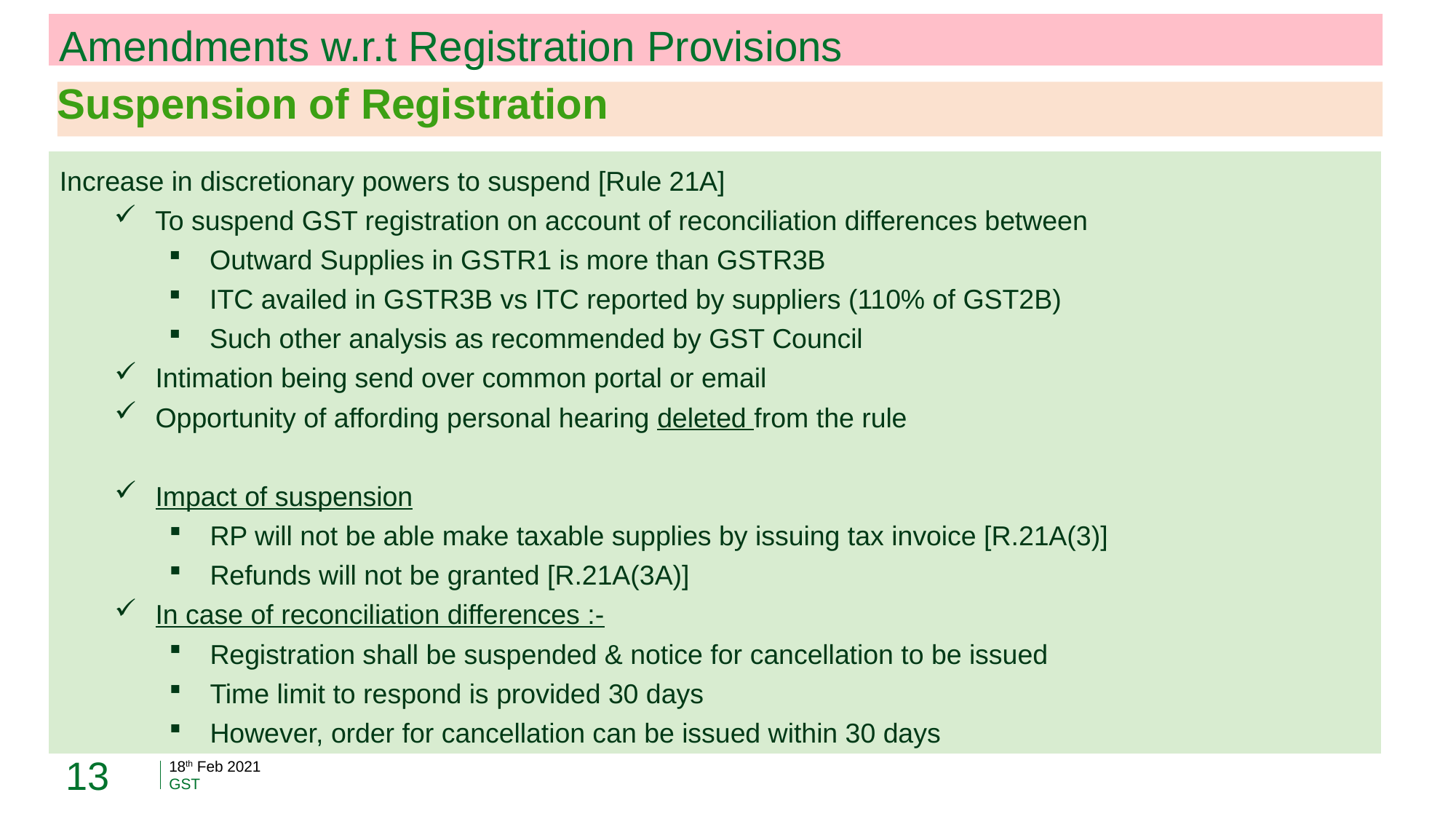

Amendments w.r.t Registration Provisions
Suspension of Registration
Increase in discretionary powers to suspend [Rule 21A]
To suspend GST registration on account of reconciliation differences between
Outward Supplies in GSTR1 is more than GSTR3B
ITC availed in GSTR3B vs ITC reported by suppliers (110% of GST2B)
Such other analysis as recommended by GST Council
Intimation being send over common portal or email
Opportunity of affording personal hearing deleted from the rule

Impact of suspension
RP will not be able make taxable supplies by issuing tax invoice [R.21A(3)]
Refunds will not be granted [R.21A(3A)]
In case of reconciliation differences :-
Registration shall be suspended & notice for cancellation to be issued
Time limit to respond is provided 30 days
However, order for cancellation can be issued within 30 days